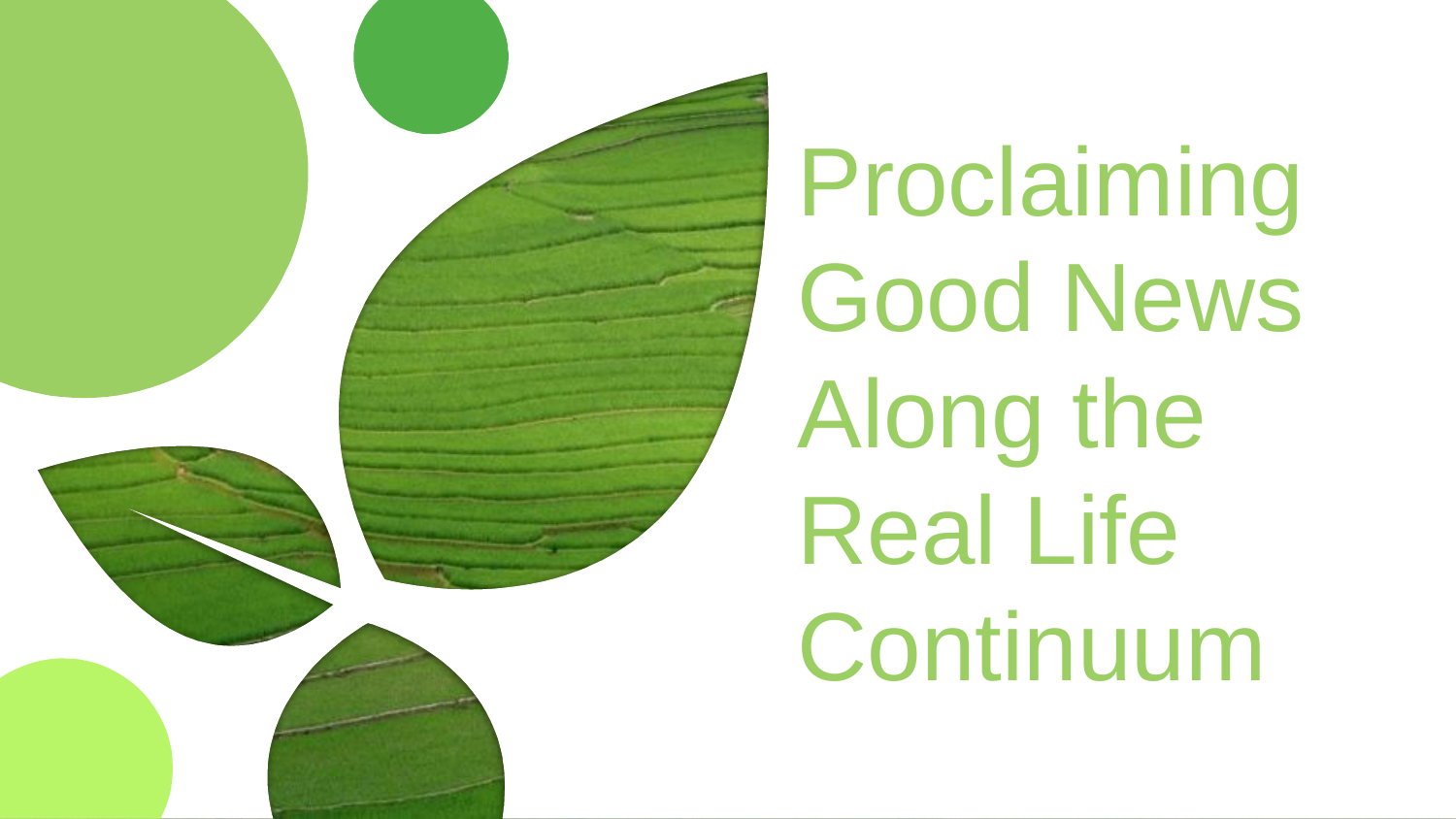

# Proclaiming Good News Along the Real Life Continuum